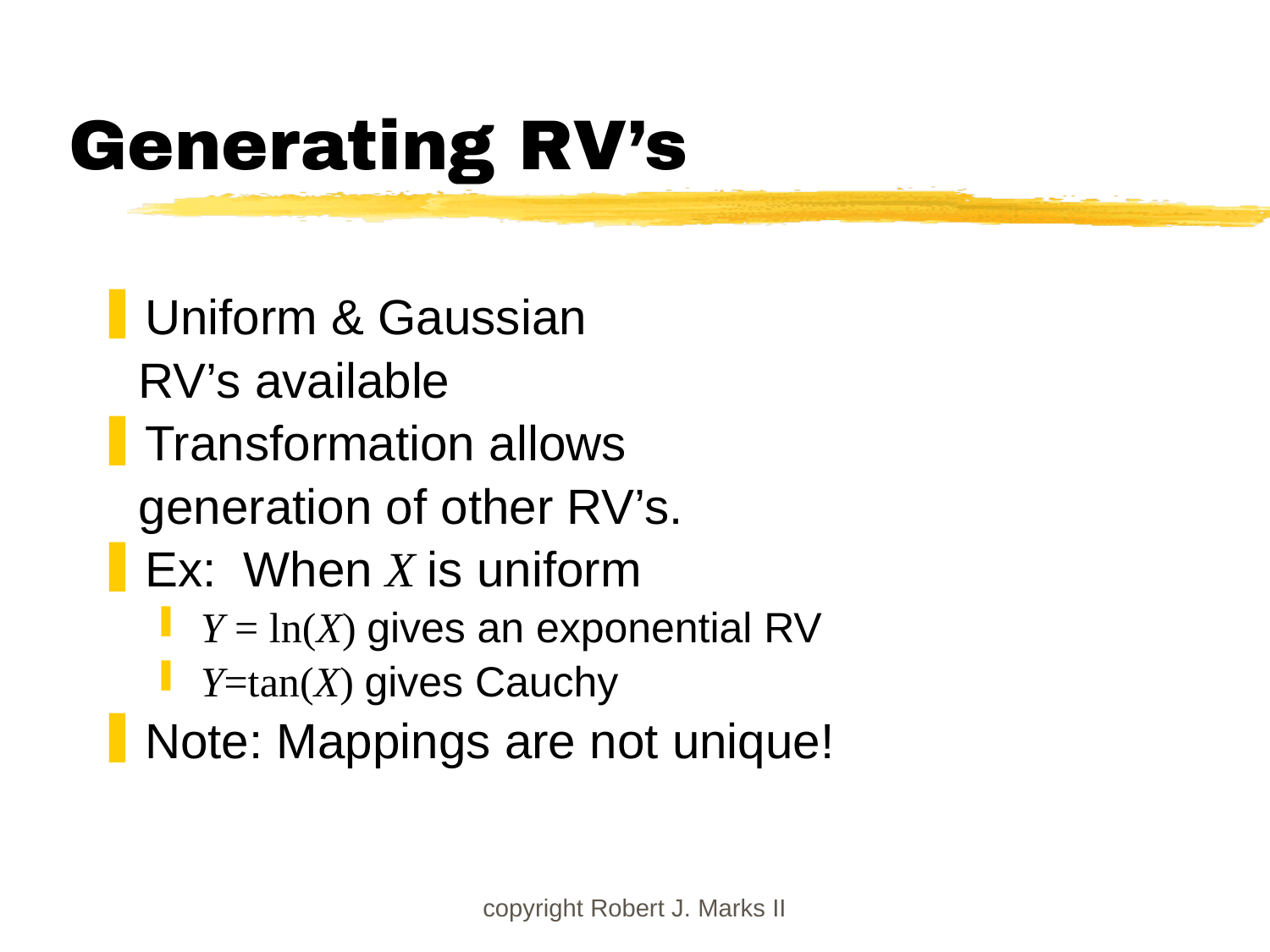

# Generating RV’s
Uniform & Gaussian
   RV’s available
Transformation allows
   generation of other RV’s.
Ex:  When X is uniform
Y = ln(X) gives an exponential RV
Y=tan(X) gives Cauchy
Note: Mappings are not unique!

copyright Robert J. Marks II